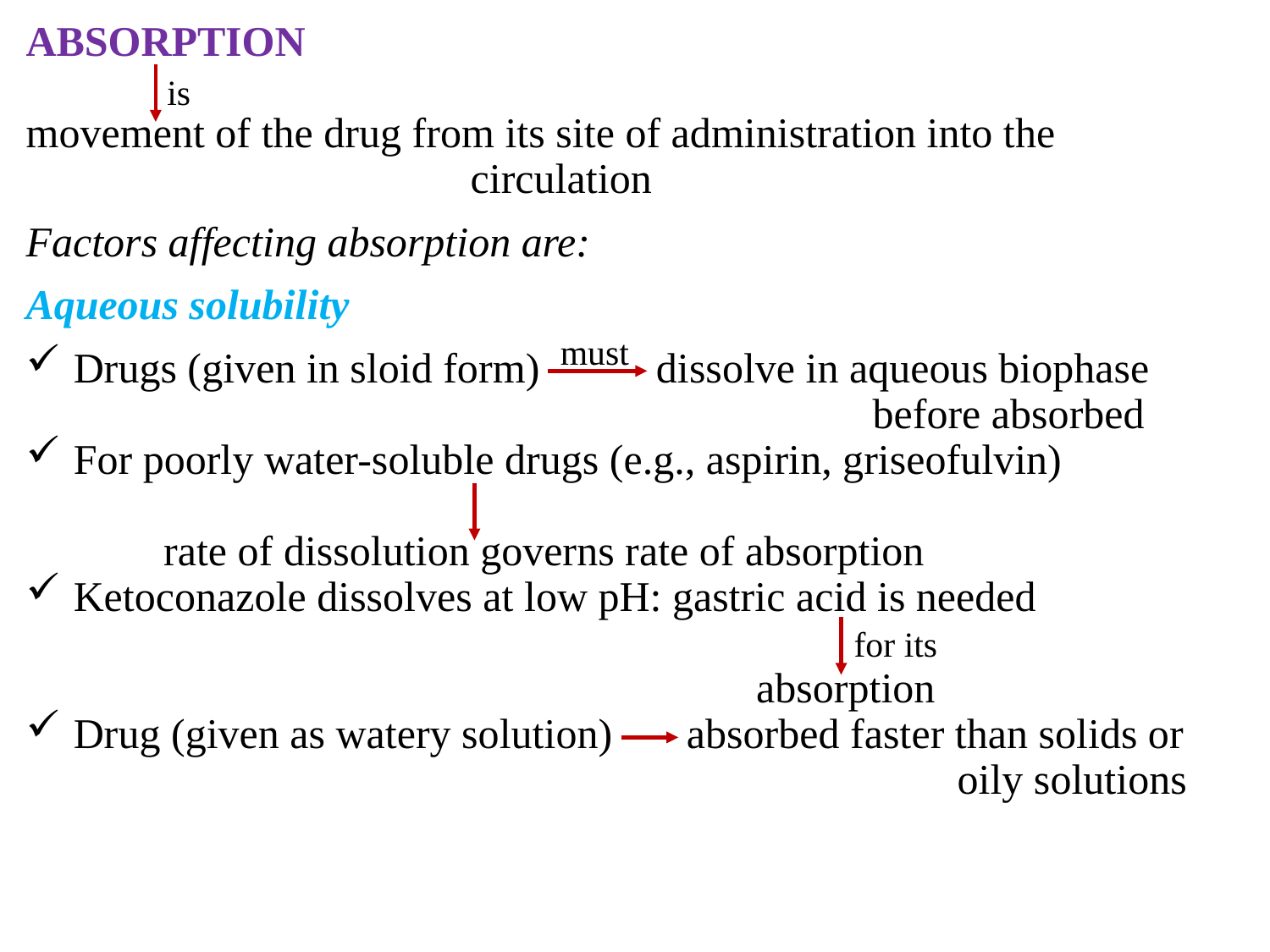

ABSORPTION

movement of the drug from its site of administration into the
                                          circulation
Factors affecting absorption are:
Aqueous solubility
Drugs (given in sloid form)           dissolve in aqueous biophase
                                                                                before absorbed
For poorly water-soluble drugs (e.g., aspirin, griseofulvin)

             rate of dissolution governs rate of absorption
Ketoconazole dissolves at low pH: gastric acid is needed

                                                                     absorption
Drug (given as watery solution)       absorbed faster than solids or
                                                                                        oily solutions
is
must
for its